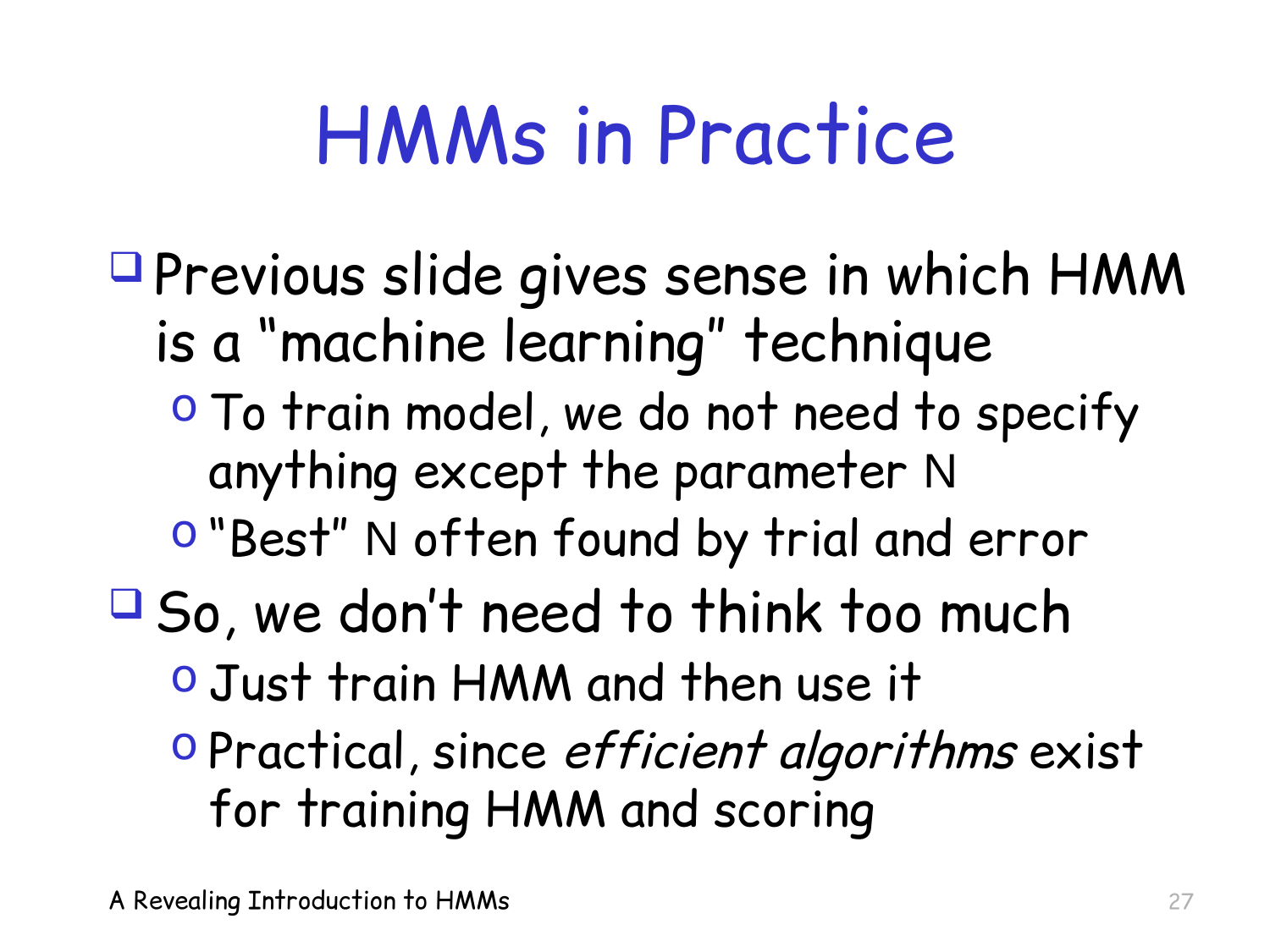

# HMMs in Practice
Previous slide gives sense in which HMM is a “machine learning” technique
To train model, we do not need to specify anything except the parameter N
“Best” N often found by trial and error
So, we don’t need to think too much
Just train HMM and then use it
Practical, since efficient algorithms exist for training HMM and scoring
A Revealing Introduction to HMMs
27